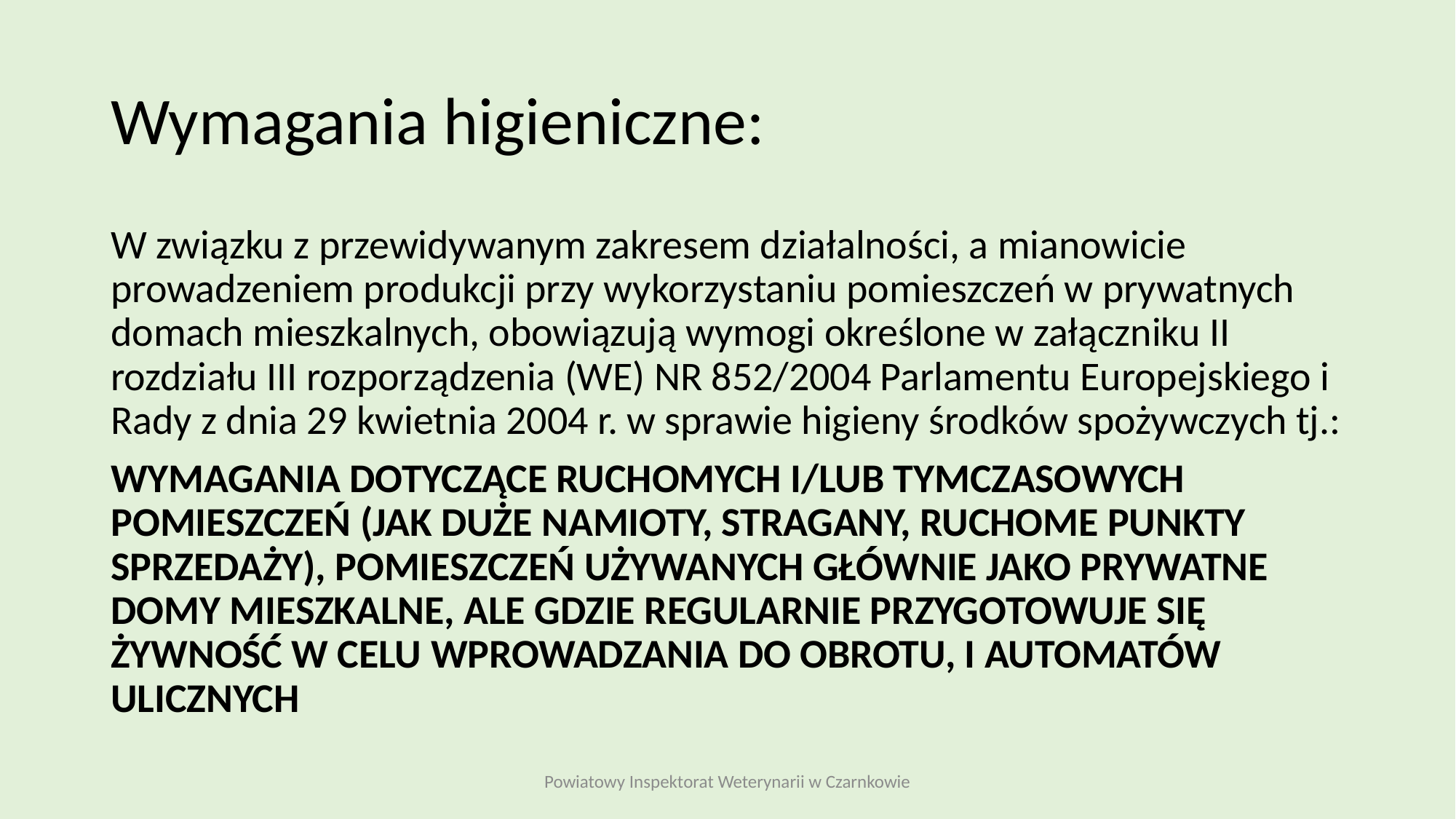

# Wymagania higieniczne:
W związku z przewidywanym zakresem działalności, a mianowicie prowadzeniem produkcji przy wykorzystaniu pomieszczeń w prywatnych domach mieszkalnych, obowiązują wymogi określone w załączniku II rozdziału III rozporządzenia (WE) NR 852/2004 Parlamentu Europejskiego i Rady z dnia 29 kwietnia 2004 r. w sprawie higieny środków spożywczych tj.:
WYMAGANIA DOTYCZĄCE RUCHOMYCH I/LUB TYMCZASOWYCH POMIESZCZEŃ (JAK DUŻE NAMIOTY, STRAGANY, RUCHOME PUNKTY SPRZEDAŻY), POMIESZCZEŃ UŻYWANYCH GŁÓWNIE JAKO PRYWATNE DOMY MIESZKALNE, ALE GDZIE REGULARNIE PRZYGOTOWUJE SIĘ ŻYWNOŚĆ W CELU WPROWADZANIA DO OBROTU, I AUTOMATÓW ULICZNYCH

Powiatowy Inspektorat Weterynarii w Czarnkowie